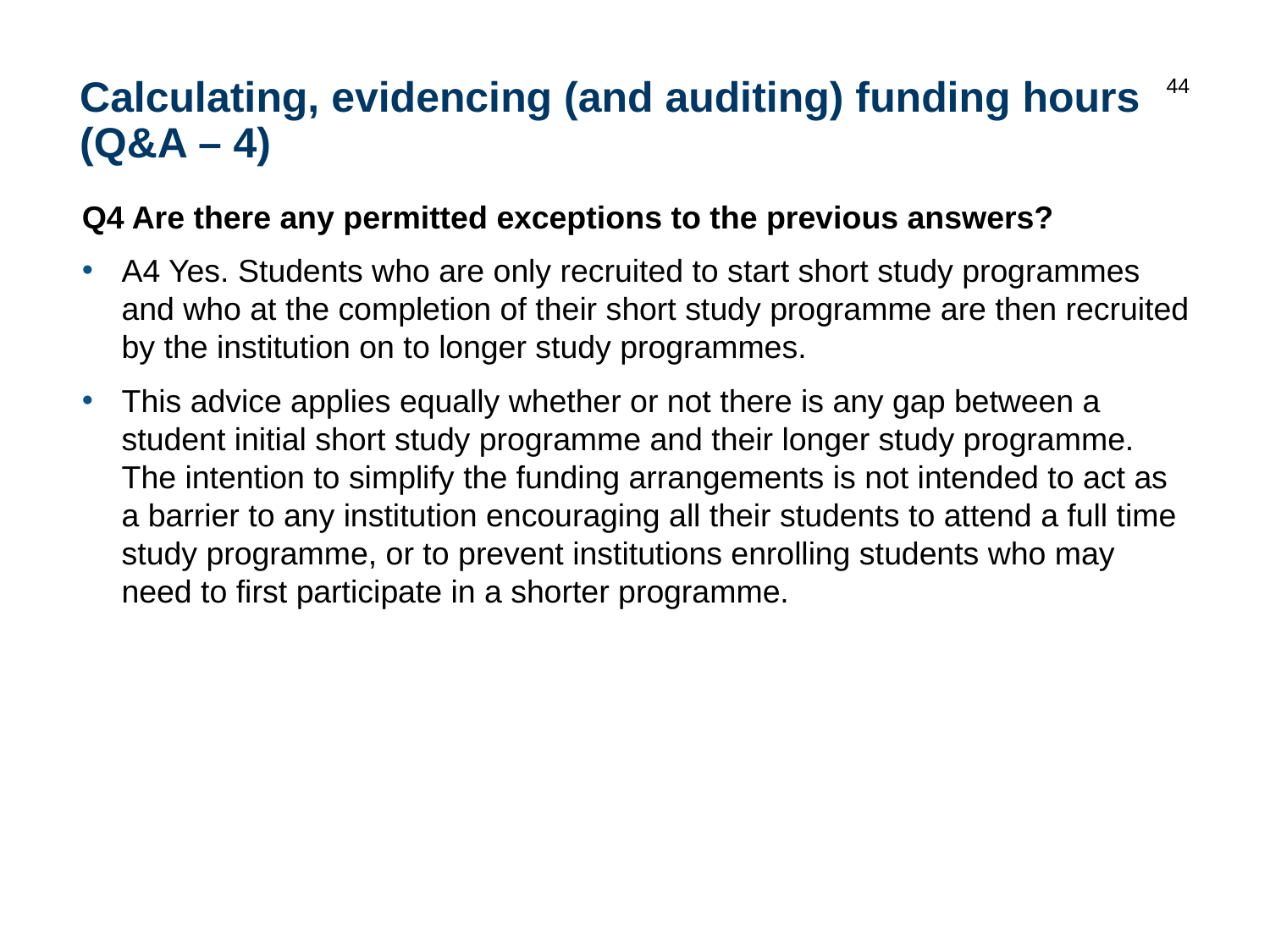

44
# Calculating, evidencing (and auditing) funding hours (Q&A – 4)
Q4 Are there any permitted exceptions to the previous answers?
A4 Yes. Students who are only recruited to start short study programmes and who at the completion of their short study programme are then recruited by the institution on to longer study programmes.
This advice applies equally whether or not there is any gap between a student initial short study programme and their longer study programme. The intention to simplify the funding arrangements is not intended to act as a barrier to any institution encouraging all their students to attend a full time study programme, or to prevent institutions enrolling students who may need to first participate in a shorter programme.